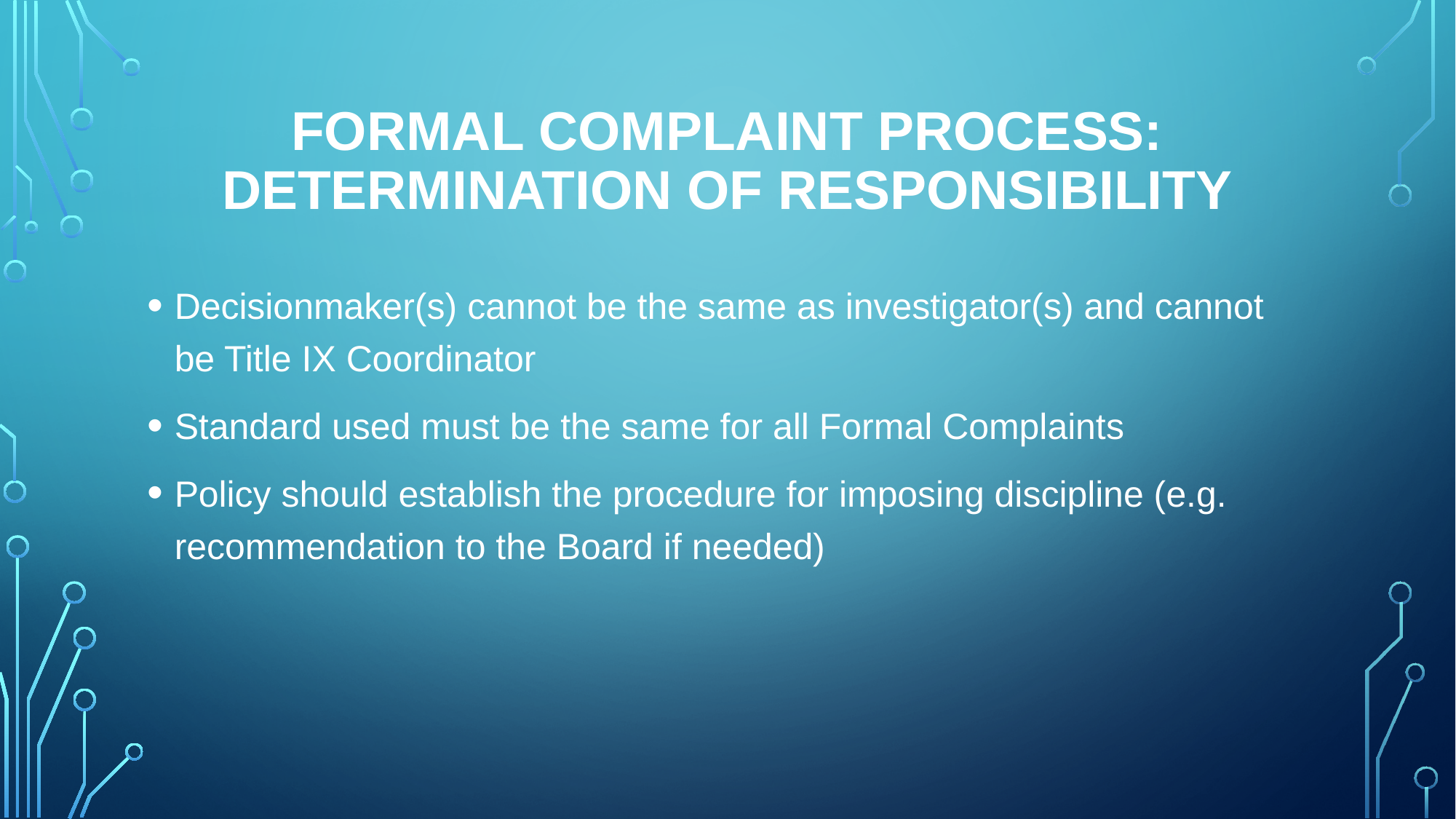

# Formal complaint process: determination of responsibility
Decisionmaker(s) cannot be the same as investigator(s) and cannot be Title IX Coordinator
Standard used must be the same for all Formal Complaints
Policy should establish the procedure for imposing discipline (e.g. recommendation to the Board if needed)